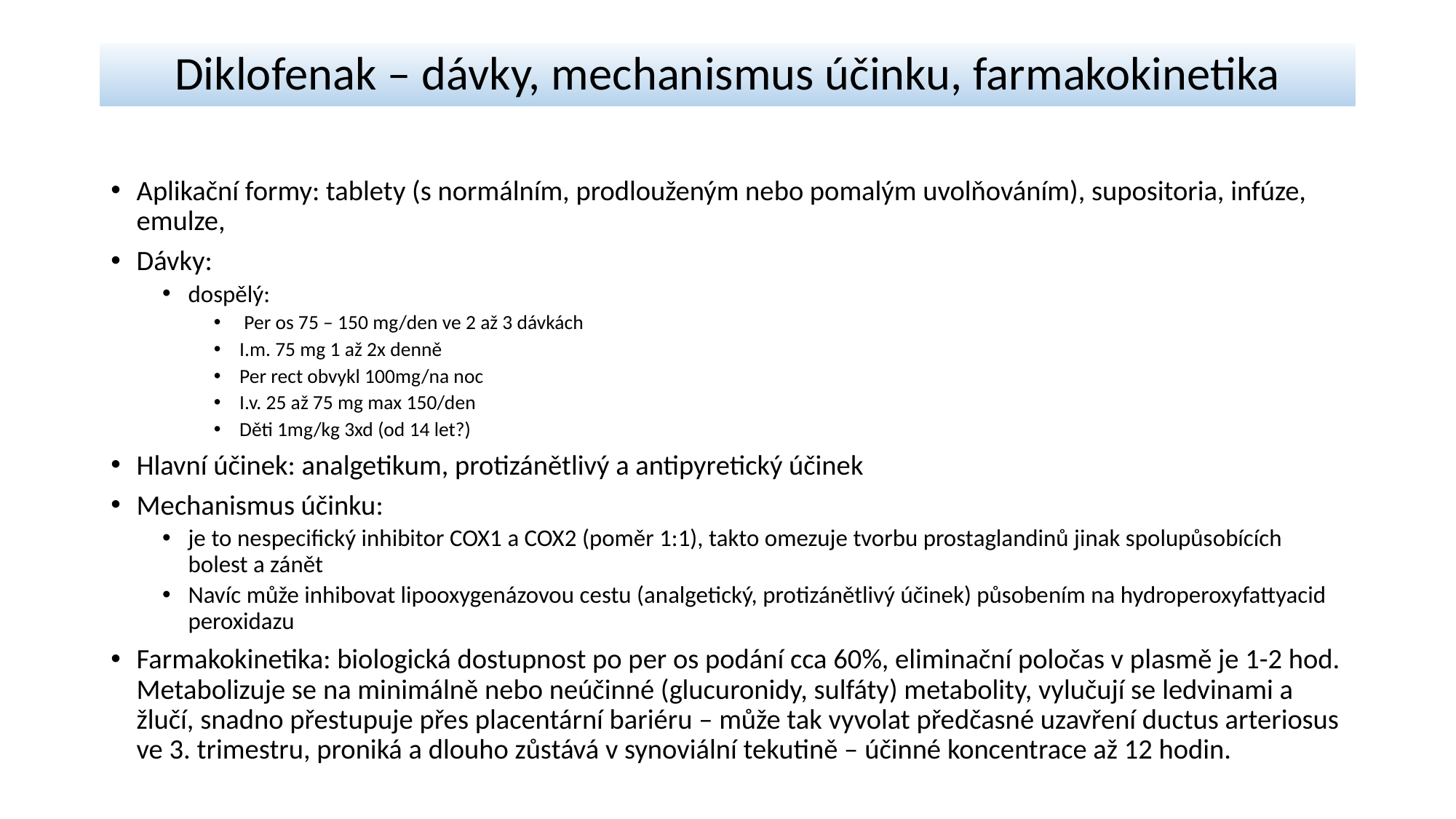

# Diklofenak – dávky, mechanismus účinku, farmakokinetika
Aplikační formy: tablety (s normálním, prodlouženým nebo pomalým uvolňováním), supositoria, infúze, emulze,
Dávky:
dospělý:
 Per os 75 – 150 mg/den ve 2 až 3 dávkách
I.m. 75 mg 1 až 2x denně
Per rect obvykl 100mg/na noc
I.v. 25 až 75 mg max 150/den
Děti 1mg/kg 3xd (od 14 let?)
Hlavní účinek: analgetikum, protizánětlivý a antipyretický účinek
Mechanismus účinku:
je to nespecifický inhibitor COX1 a COX2 (poměr 1:1), takto omezuje tvorbu prostaglandinů jinak spolupůsobících bolest a zánět
Navíc může inhibovat lipooxygenázovou cestu (analgetický, protizánětlivý účinek) působením na hydroperoxyfattyacid peroxidazu
Farmakokinetika: biologická dostupnost po per os podání cca 60%, eliminační poločas v plasmě je 1-2 hod. Metabolizuje se na minimálně nebo neúčinné (glucuronidy, sulfáty) metabolity, vylučují se ledvinami a žlučí, snadno přestupuje přes placentární bariéru – může tak vyvolat předčasné uzavření ductus arteriosus ve 3. trimestru, proniká a dlouho zůstává v synoviální tekutině – účinné koncentrace až 12 hodin.